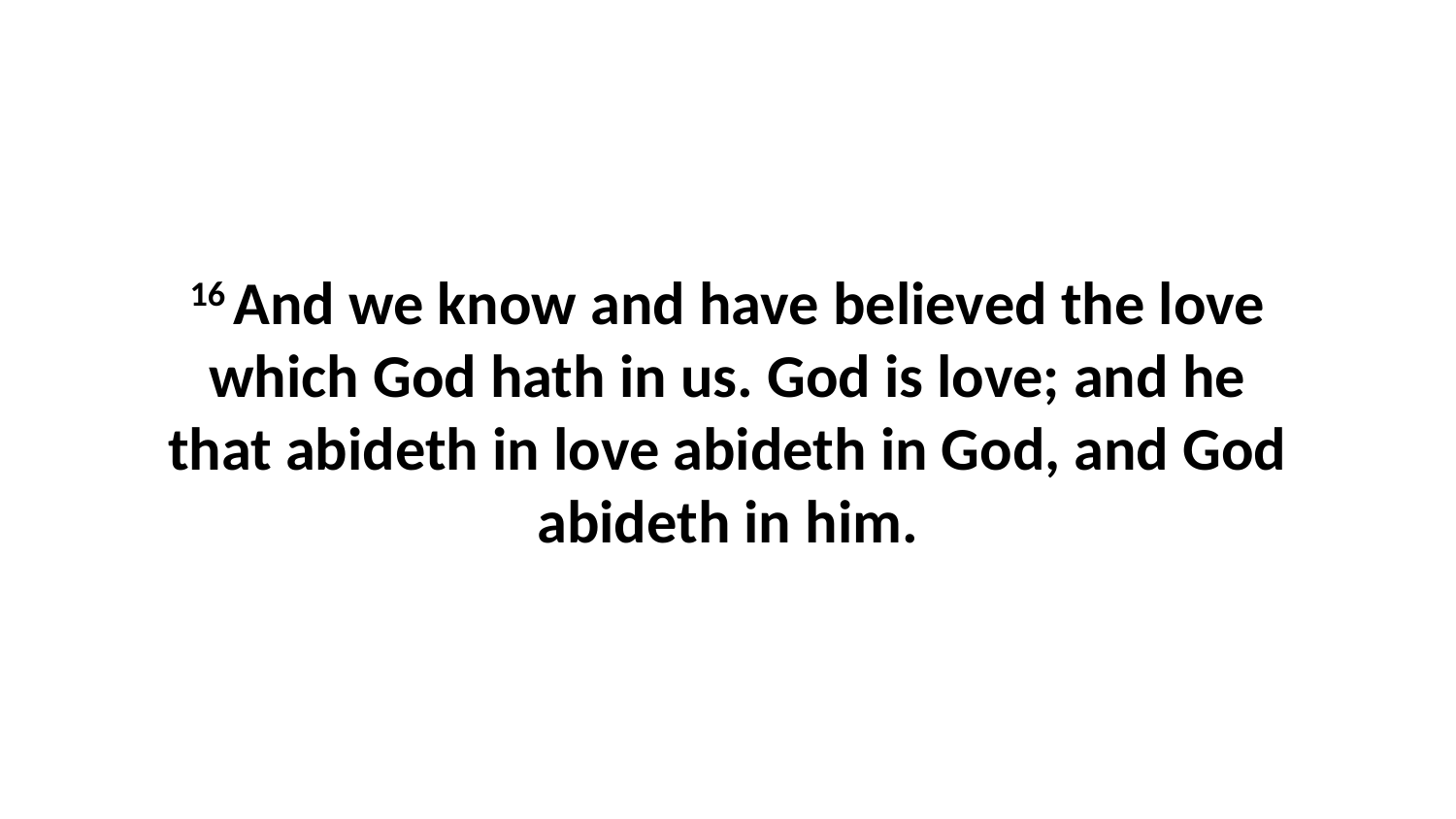

16 And we know and have believed the love which God hath in us. God is love; and he that abideth in love abideth in God, and God abideth in him.